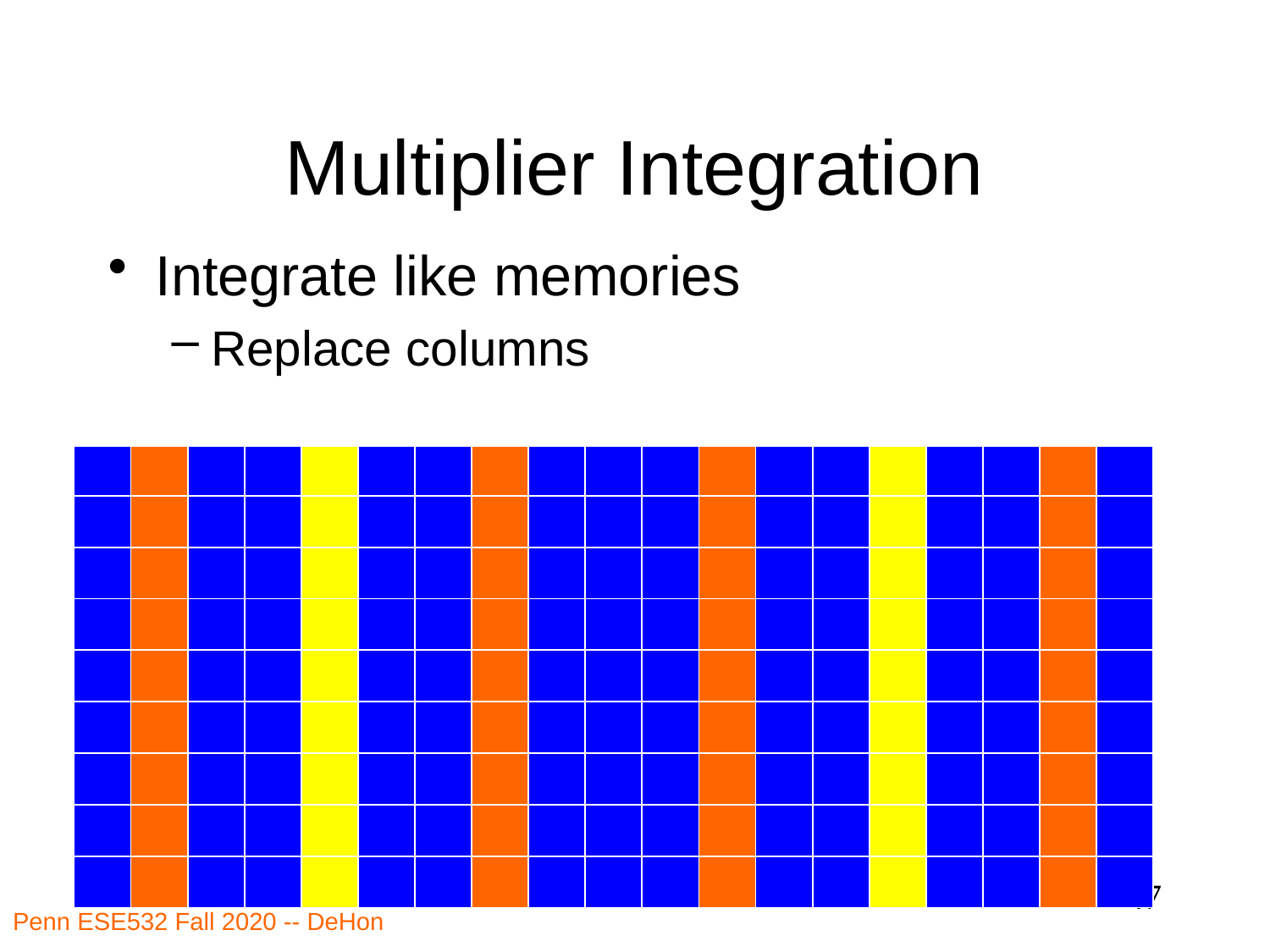

# Multiplier Integration
Integrate like memories
Replace columns
|  |  |  |  |  |  |  |  |  |  |  |  |  |  |  |  |  |  |  |
| --- | --- | --- | --- | --- | --- | --- | --- | --- | --- | --- | --- | --- | --- | --- | --- | --- | --- | --- |
|  |  |  |  |  |  |  |  |  |  |  |  |  |  |  |  |  |  |  |
|  |  |  |  |  |  |  |  |  |  |  |  |  |  |  |  |  |  |  |
|  |  |  |  |  |  |  |  |  |  |  |  |  |  |  |  |  |  |  |
|  |  |  |  |  |  |  |  |  |  |  |  |  |  |  |  |  |  |  |
|  |  |  |  |  |  |  |  |  |  |  |  |  |  |  |  |  |  |  |
|  |  |  |  |  |  |  |  |  |  |  |  |  |  |  |  |  |  |  |
|  |  |  |  |  |  |  |  |  |  |  |  |  |  |  |  |  |  |  |
|  |  |  |  |  |  |  |  |  |  |  |  |  |  |  |  |  |  |  |
|  |  |  |  |  |  |  |  |  |  |  |  |  |  |  |  |  |  |  |
47
Penn ESE532 Fall 2020 -- DeHon